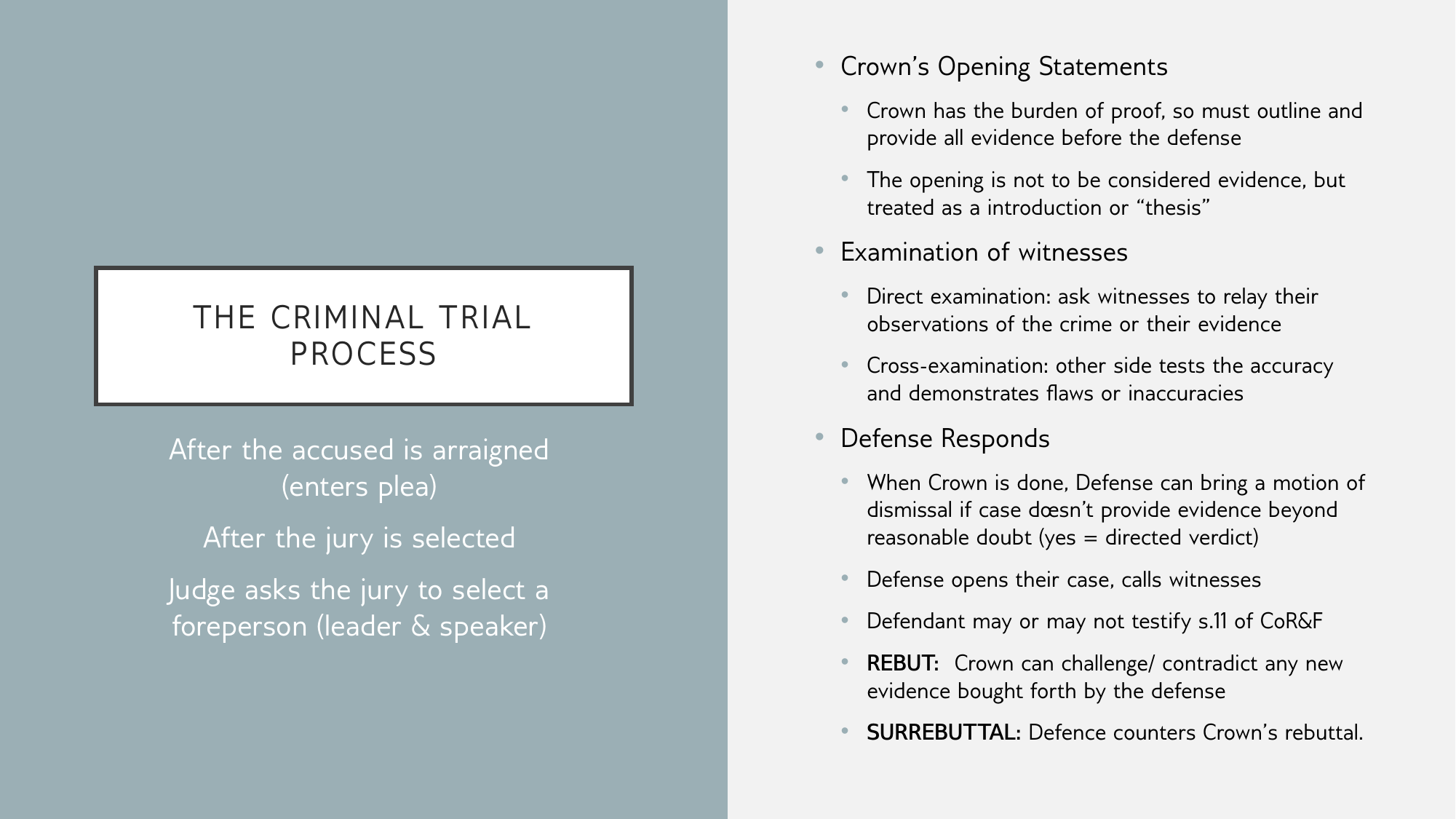

Crown’s Opening Statements
Crown has the burden of proof, so must outline and provide all evidence before the defense
The opening is not to be considered evidence, but treated as a introduction or “thesis”
Examination of witnesses
Direct examination: ask witnesses to relay their observations of the crime or their evidence
Cross-examination: other side tests the accuracy and demonstrates flaws or inaccuracies
Defense Responds
When Crown is done, Defense can bring a motion of dismissal if case doesn’t provide evidence beyond reasonable doubt (yes = directed verdict)
Defense opens their case, calls witnesses
Defendant may or may not testify s.11 of CoR&F
REBUT:  Crown can challenge/ contradict any new evidence bought forth by the defense
SURREBUTTAL: Defence counters Crown’s rebuttal.

# The criminal trial process
After the accused is arraigned (enters plea)
After the jury is selected
Judge asks the jury to select a foreperson (leader & speaker)